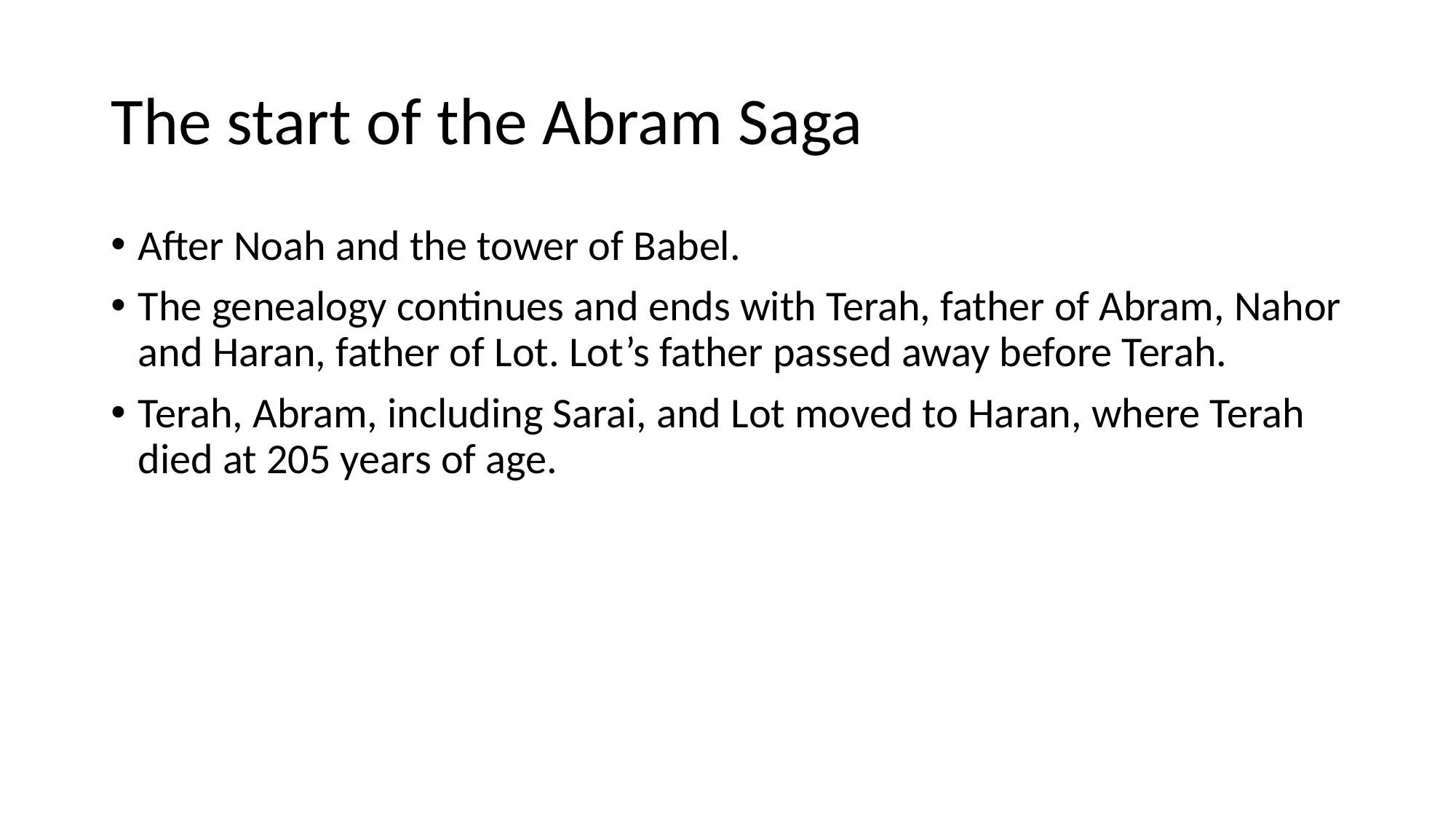

# The start of the Abram Saga
After Noah and the tower of Babel.
The genealogy continues and ends with Terah, father of Abram, Nahor and Haran, father of Lot. Lot’s father passed away before Terah.
Terah, Abram, including Sarai, and Lot moved to Haran, where Terah died at 205 years of age.